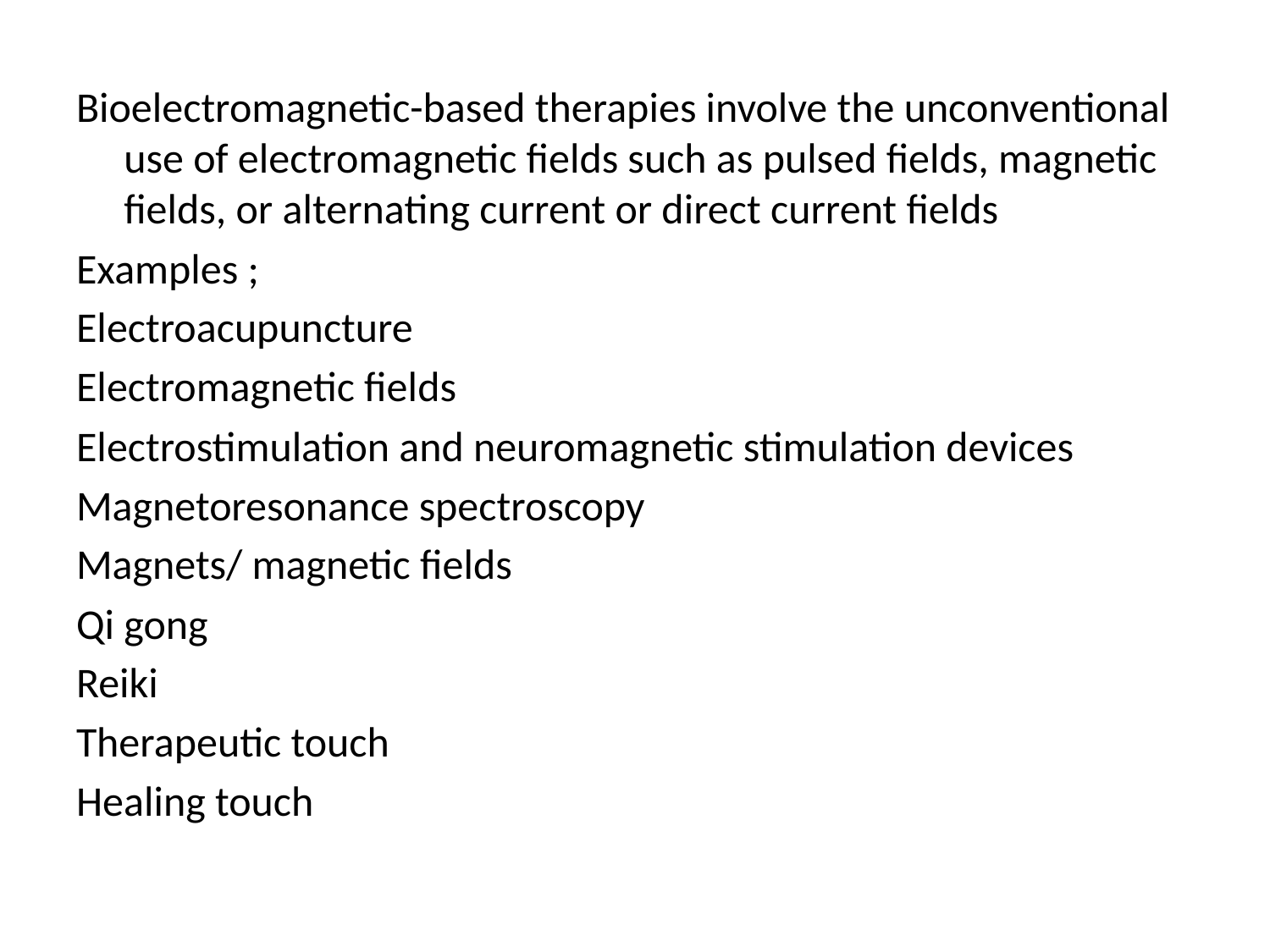

Bioelectromagnetic-based therapies involve the unconventional use of electromagnetic fields such as pulsed fields, magnetic fields, or alternating current or direct current fields
Examples ;
Electroacupuncture
Electromagnetic fields
Electrostimulation and neuromagnetic stimulation devices
Magnetoresonance spectroscopy
Magnets/ magnetic fields
Qi gong
Reiki
Therapeutic touch
Healing touch